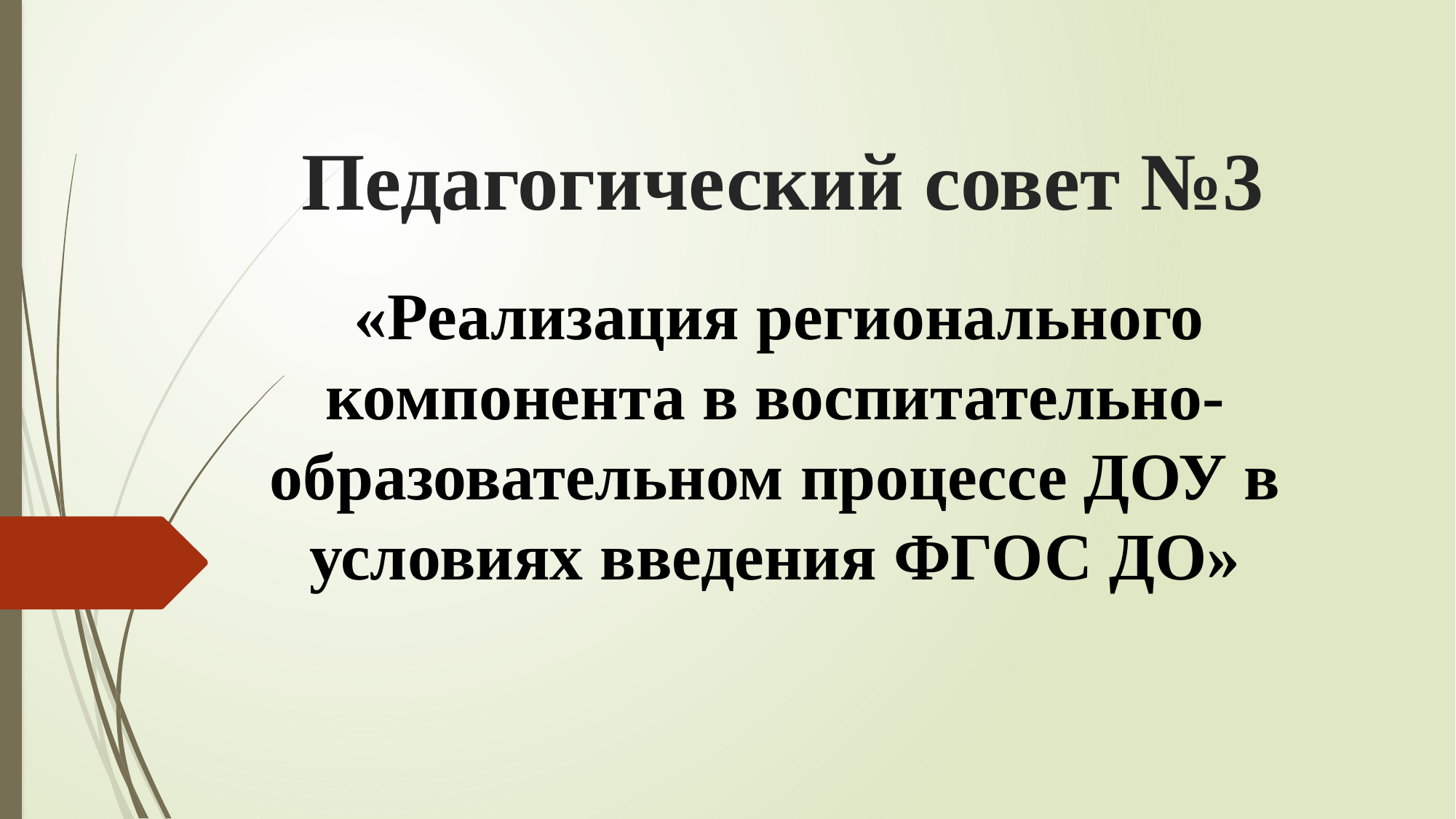

# Педагогический совет №3
 «Реализация регионального компонента в воспитательно-образовательном процессе ДОУ в условиях введения ФГОС ДО»